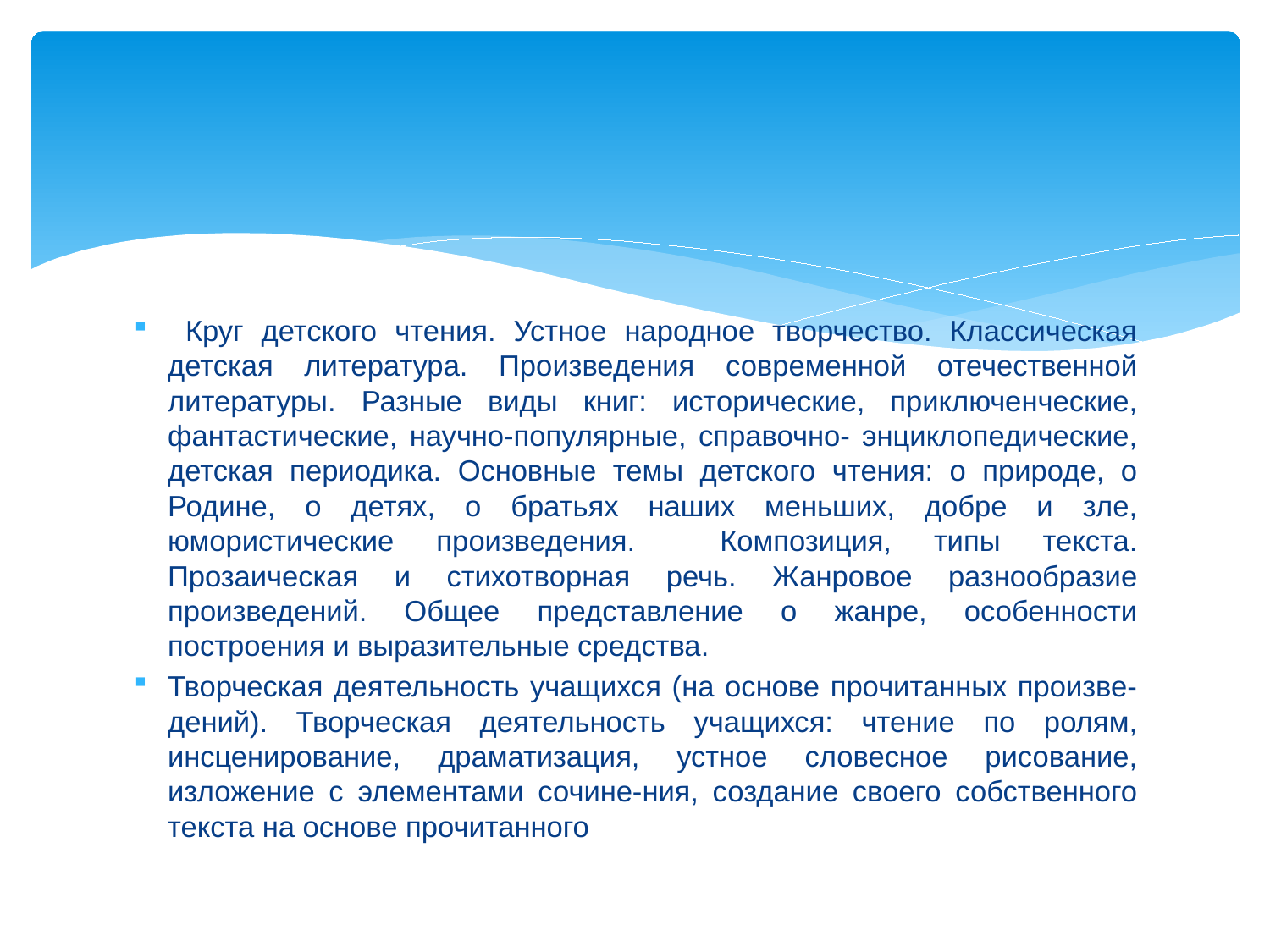

#
 Круг детского чтения. Устное народное творчество. Классическая детская литература. Произведения современной отечественной литературы. Разные виды книг: исторические, приключенческие, фантастические, научно-популярные, справочно- энциклопедические, детская периодика. Основные темы детского чтения: о природе, о Родине, о детях, о братьях наших меньших, добре и зле, юмористические произведения.  Композиция, типы текста. Прозаическая и стихотворная речь. Жанровое разнообразие произведений. Общее представление о жанре, особенности построения и выразительные средства.
Творческая деятельность учащихся (на основе прочитанных произве-дений). Творческая деятельность учащихся: чтение по ролям, инсценирование, драматизация, устное словесное рисование, изложение с элементами сочине-ния, создание своего собственного текста на основе прочитанного